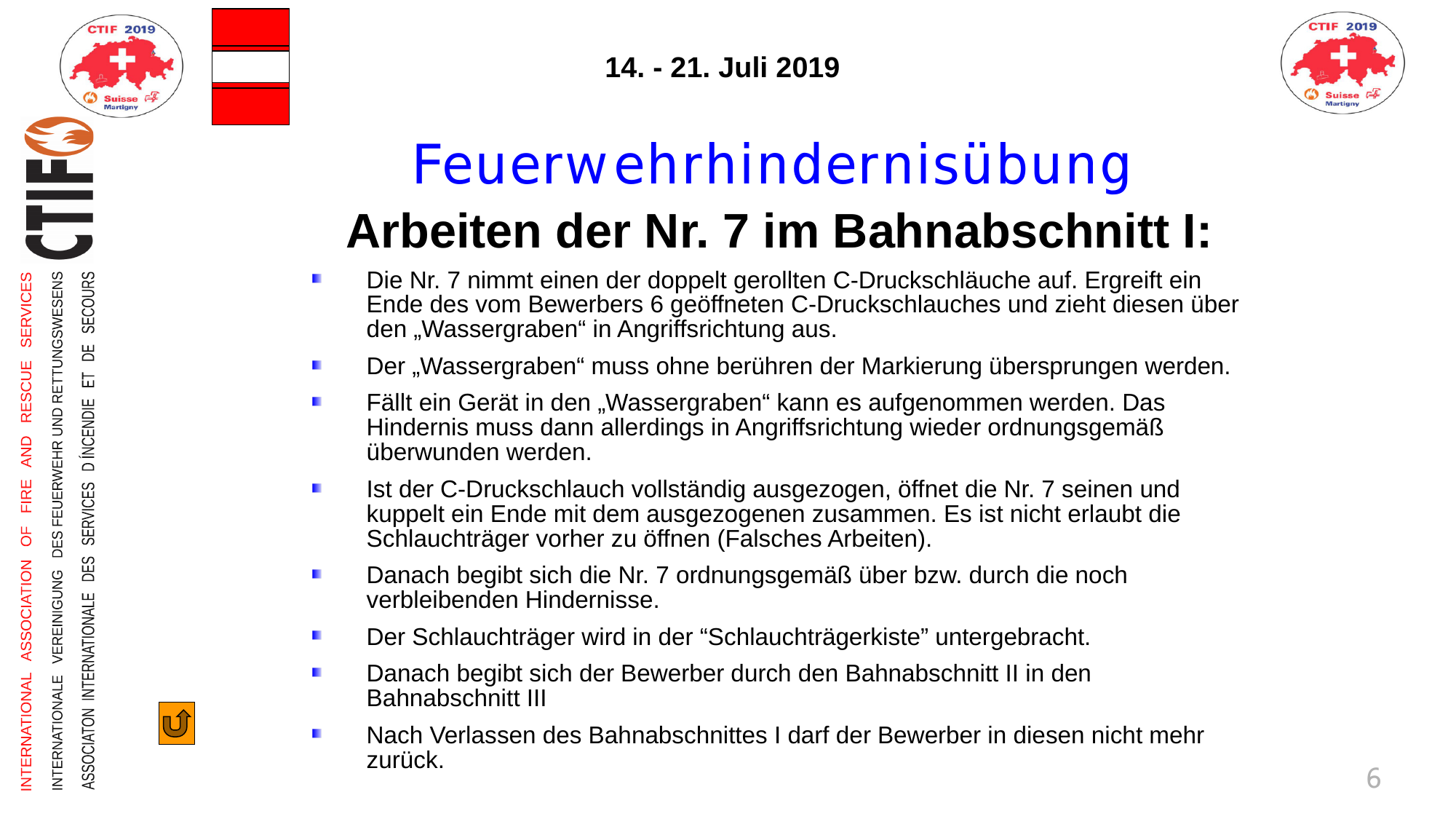

Feuerwehrhindernisübung
Arbeiten der Nr. 7 im Bahnabschnitt I:
Die Nr. 7 nimmt einen der doppelt gerollten C-Druckschläuche auf. Ergreift ein Ende des vom Bewerbers 6 geöffneten C-Druckschlauches und zieht diesen über den „Wassergraben“ in Angriffsrichtung aus.
Der „Wassergraben“ muss ohne berühren der Markierung übersprungen werden.
Fällt ein Gerät in den „Wassergraben“ kann es aufgenommen werden. Das Hindernis muss dann allerdings in Angriffsrichtung wieder ordnungsgemäß überwunden werden.
Ist der C-Druckschlauch vollständig ausgezogen, öffnet die Nr. 7 seinen und kuppelt ein Ende mit dem ausgezogenen zusammen. Es ist nicht erlaubt die Schlauchträger vorher zu öffnen (Falsches Arbeiten).
Danach begibt sich die Nr. 7 ordnungsgemäß über bzw. durch die noch verbleibenden Hindernisse.
Der Schlauchträger wird in der “Schlauchträgerkiste” untergebracht.
Danach begibt sich der Bewerber durch den Bahnabschnitt II in den Bahnabschnitt III
Nach Verlassen des Bahnabschnittes I darf der Bewerber in diesen nicht mehr zurück.